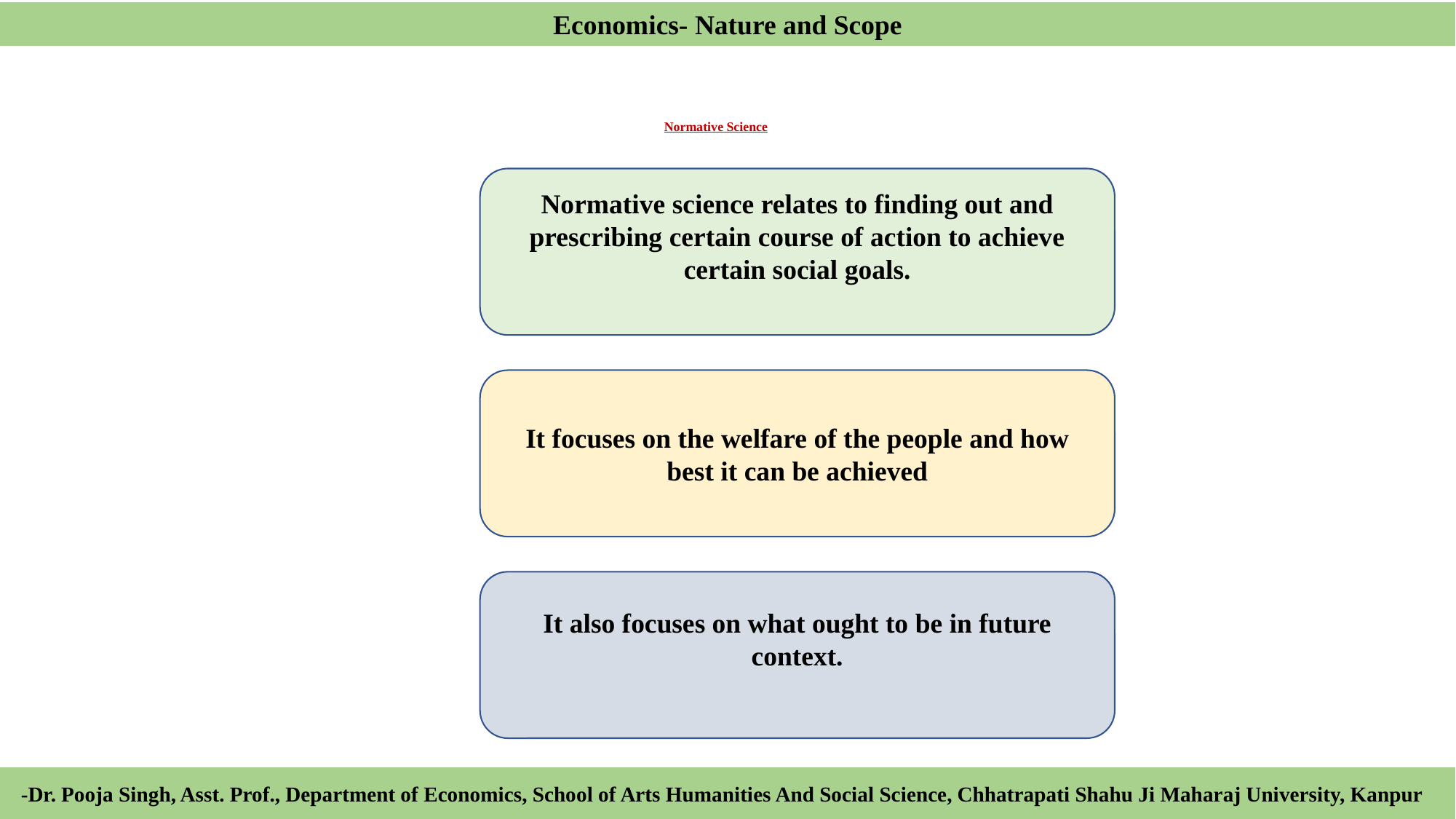

Economics- Nature and Scope
# Normative Science
Normative science relates to finding out and prescribing certain course of action to achieve certain social goals.

It focuses on the welfare of the people and how best it can be achieved
It also focuses on what ought to be in future context.

-Dr. Pooja Singh, Asst. Prof., Department of Economics, School of Arts Humanities And Social Science, Chhatrapati Shahu Ji Maharaj University, Kanpur